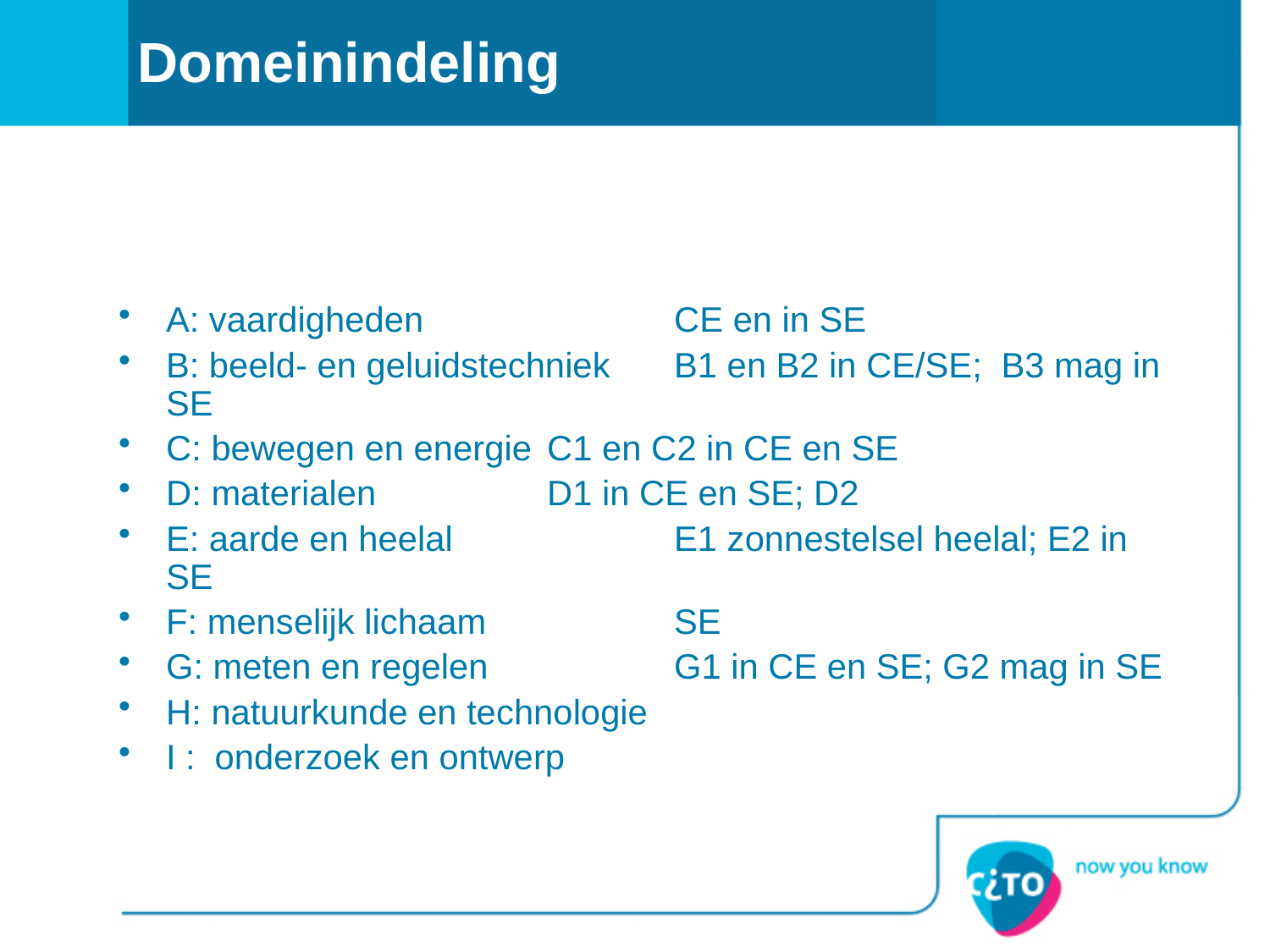

# Domeinindeling

A: vaardigheden 		CE en in SE
B: beeld- en geluidstechniek 	B1 en B2 in CE/SE;  B3 mag in SE
C: bewegen en energie	C1 en C2 in CE en SE
D: materialen		D1 in CE en SE; D2
E: aarde en heelal		E1 zonnestelsel heelal; E2 in SE
F: menselijk lichaam		SE
G: meten en regelen		G1 in CE en SE; G2 mag in SE
H: natuurkunde en technologie
I :  onderzoek en ontwerp